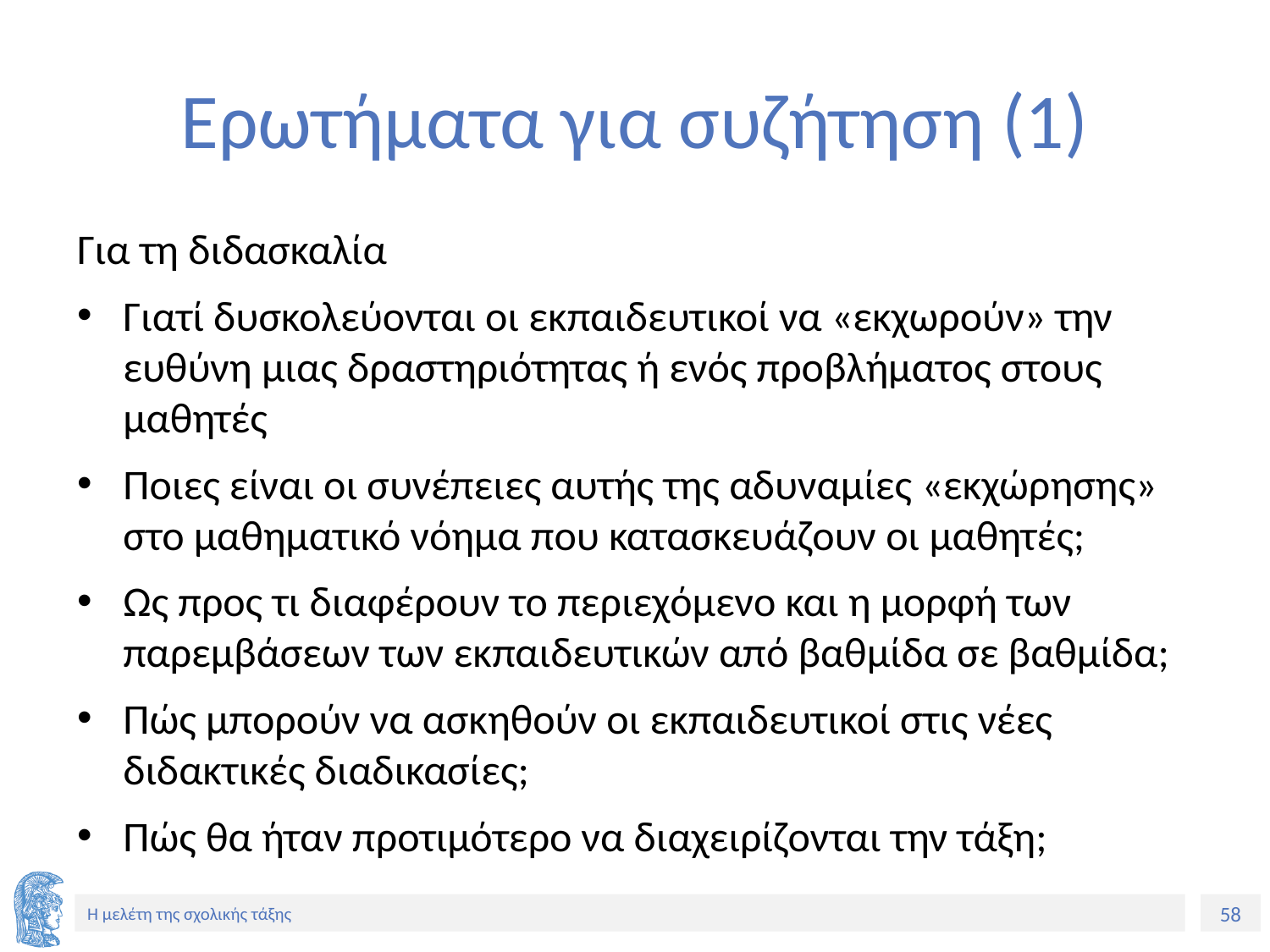

# Ερωτήματα για συζήτηση (1)
Για τη διδασκαλία
Γιατί δυσκολεύονται οι εκπαιδευτικοί να «εκχωρούν» την ευθύνη μιας δραστηριότητας ή ενός προβλήματος στους μαθητές
Ποιες είναι οι συνέπειες αυτής της αδυναμίες «εκχώρησης» στο μαθηματικό νόημα που κατασκευάζουν οι μαθητές;
Ως προς τι διαφέρουν το περιεχόμενο και η μορφή των παρεμβάσεων των εκπαιδευτικών από βαθμίδα σε βαθμίδα;
Πώς μπορούν να ασκηθούν οι εκπαιδευτικοί στις νέες διδακτικές διαδικασίες;
Πώς θα ήταν προτιμότερο να διαχειρίζονται την τάξη;